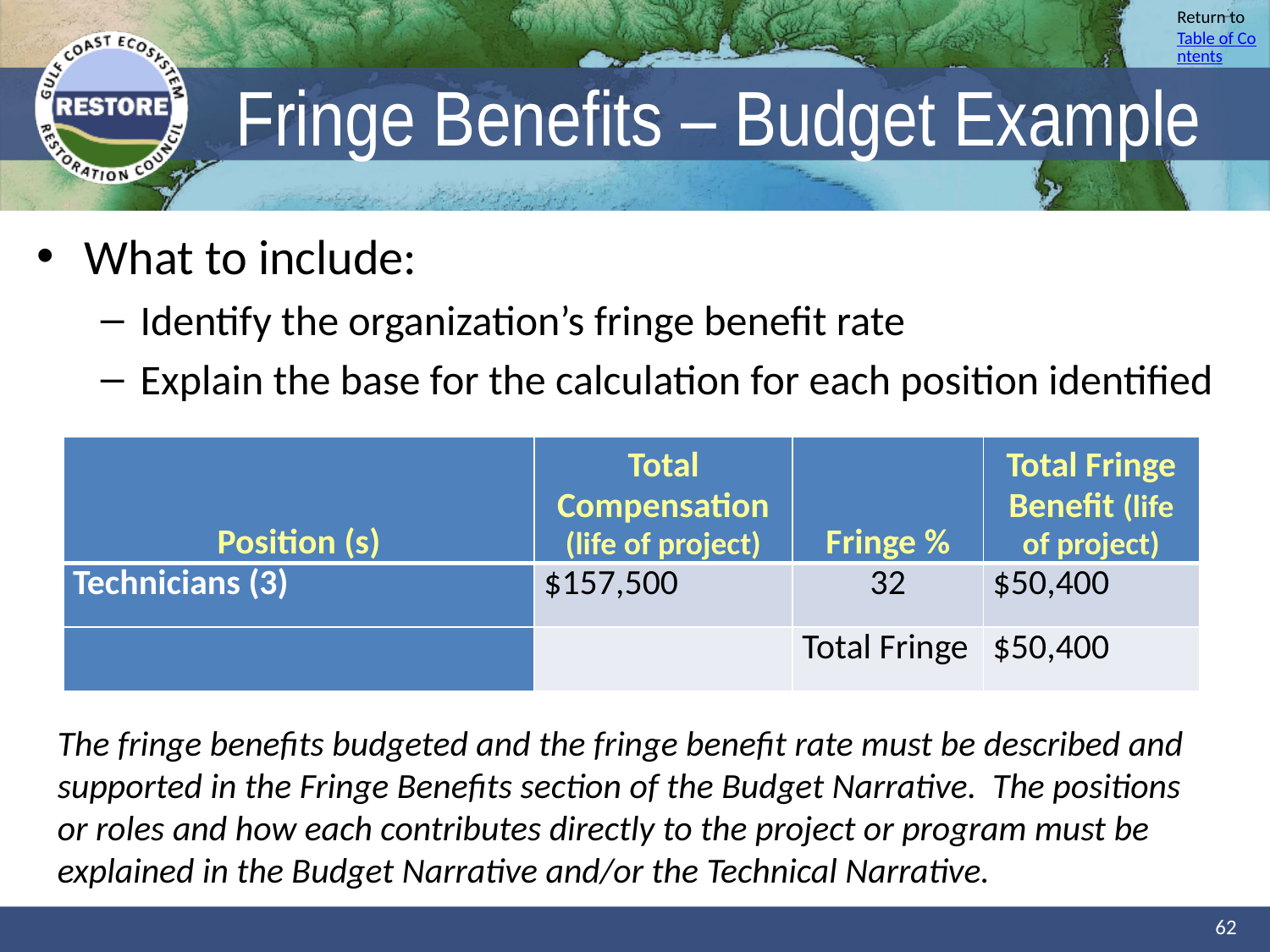

# Fringe Benefits – Budget Example
What to include:
Identify the organization’s fringe benefit rate
Explain the base for the calculation for each position identified
| Position (s) | Total Compensation (life of project) | Fringe % | Total Fringe Benefit (life of project) |
| --- | --- | --- | --- |
| Technicians (3) | $157,500 | 32 | $50,400 |
|  |  | Total Fringe | $50,400 |
The fringe benefits budgeted and the fringe benefit rate must be described and supported in the Fringe Benefits section of the Budget Narrative.  The positions or roles and how each contributes directly to the project or program must be explained in the Budget Narrative and/or the Technical Narrative.
62